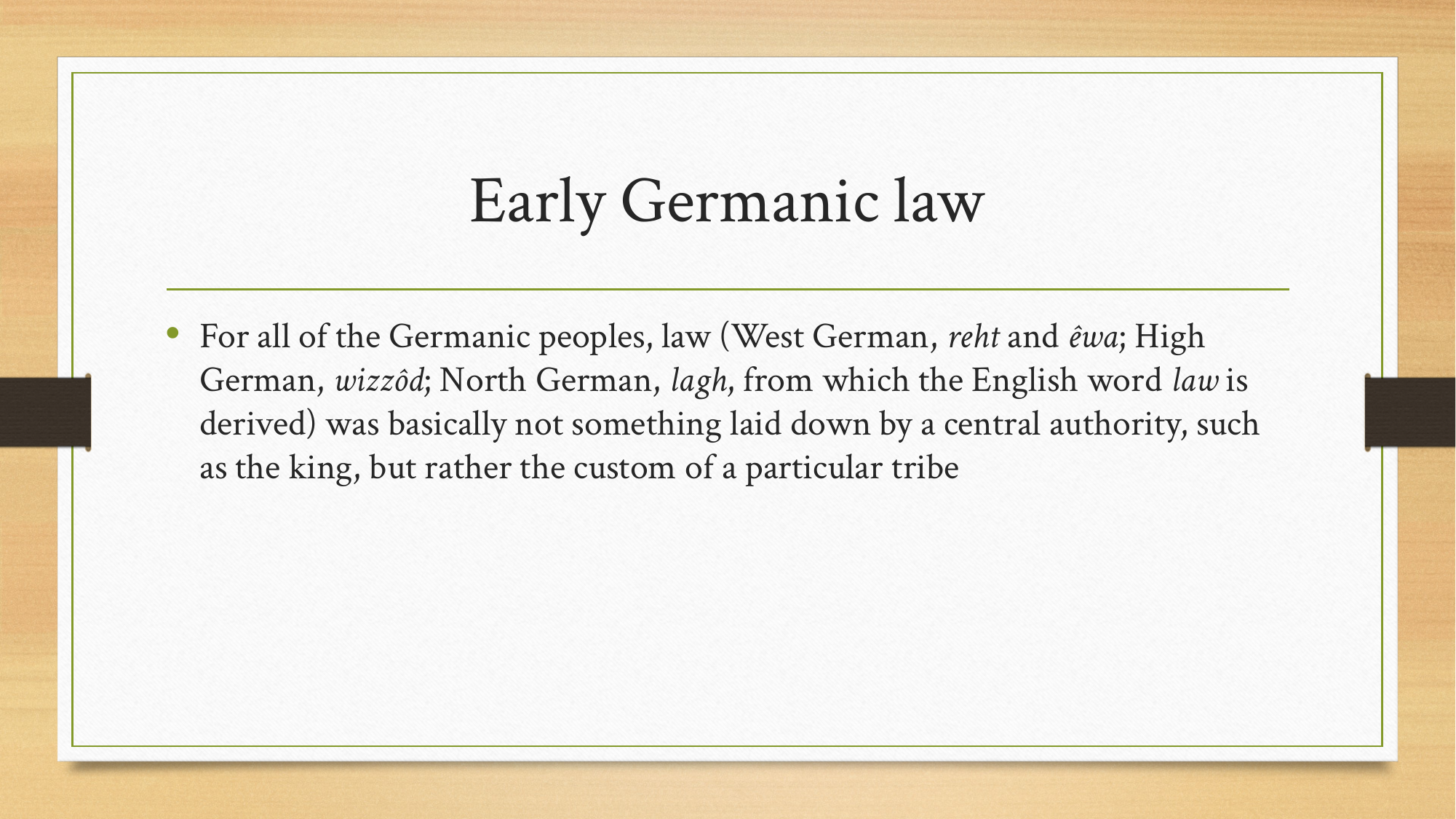

# Early Germanic law
For all of the Germanic peoples, law (West German, reht and êwa; High German, wizzôd; North German, lagh, from which the English word law is derived) was basically not something laid down by a central authority, such as the king, but rather the custom of a particular tribe